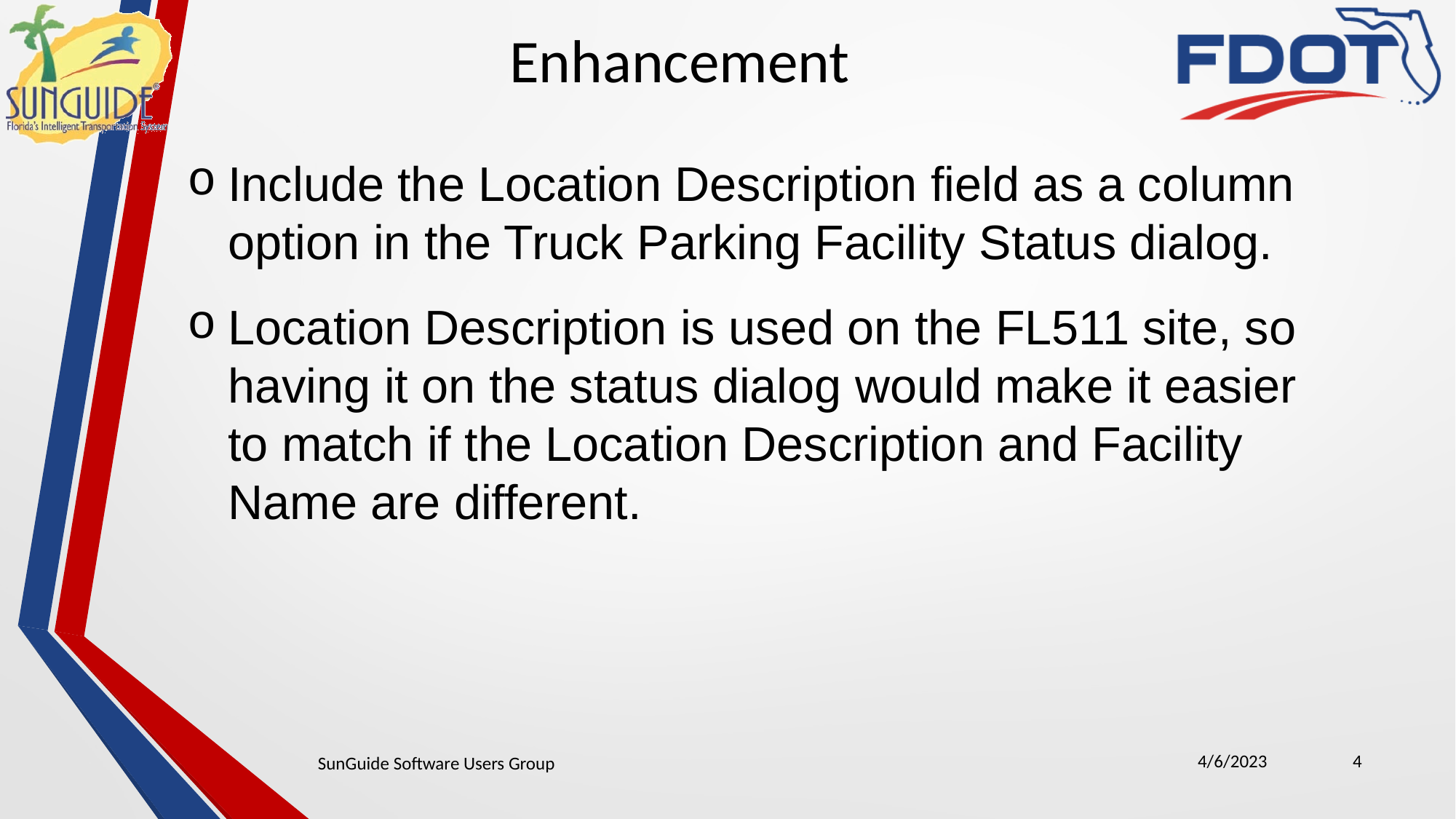

Enhancement
Include the Location Description field as a column option in the Truck Parking Facility Status dialog.
Location Description is used on the FL511 site, so having it on the status dialog would make it easier to match if the Location Description and Facility Name are different.
4/6/2023
4
SunGuide Software Users Group